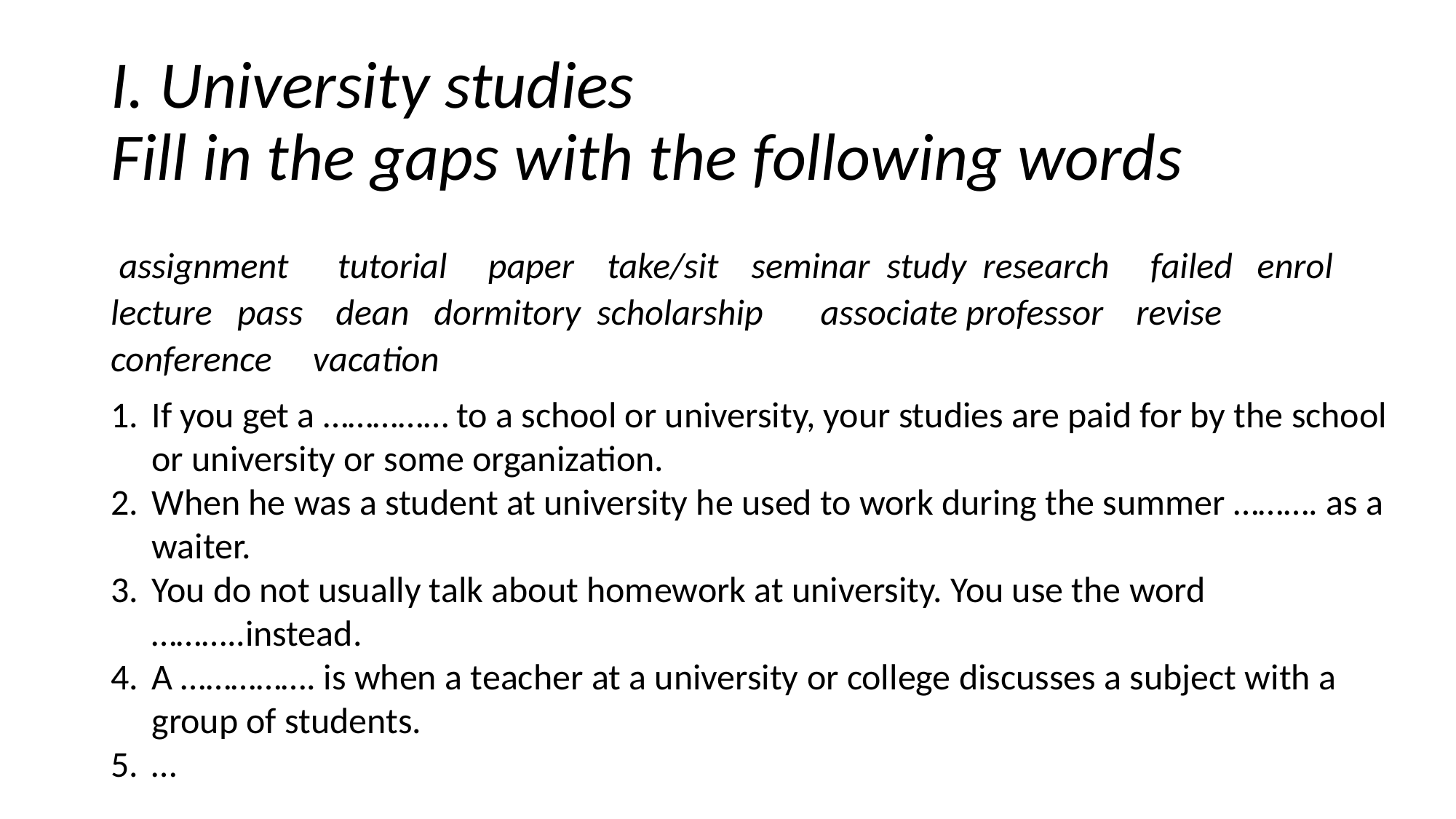

# I. University studies Fill in the gaps with the following words

 assignment      tutorial     paper    take/sit    seminar  study  research     failed   enrol   lecture   pass    dean   dormitory  scholarship       associate professor    revise    conference     vacation
If you get a …………… to a school or university, your studies are paid for by the school or university or some organization.
When he was a student at university he used to work during the summer ………. as a waiter.
You do not usually talk about homework at university. You use the word ………..instead.
A ……………. is when a teacher at a university or college discusses a subject with a group of students.
…